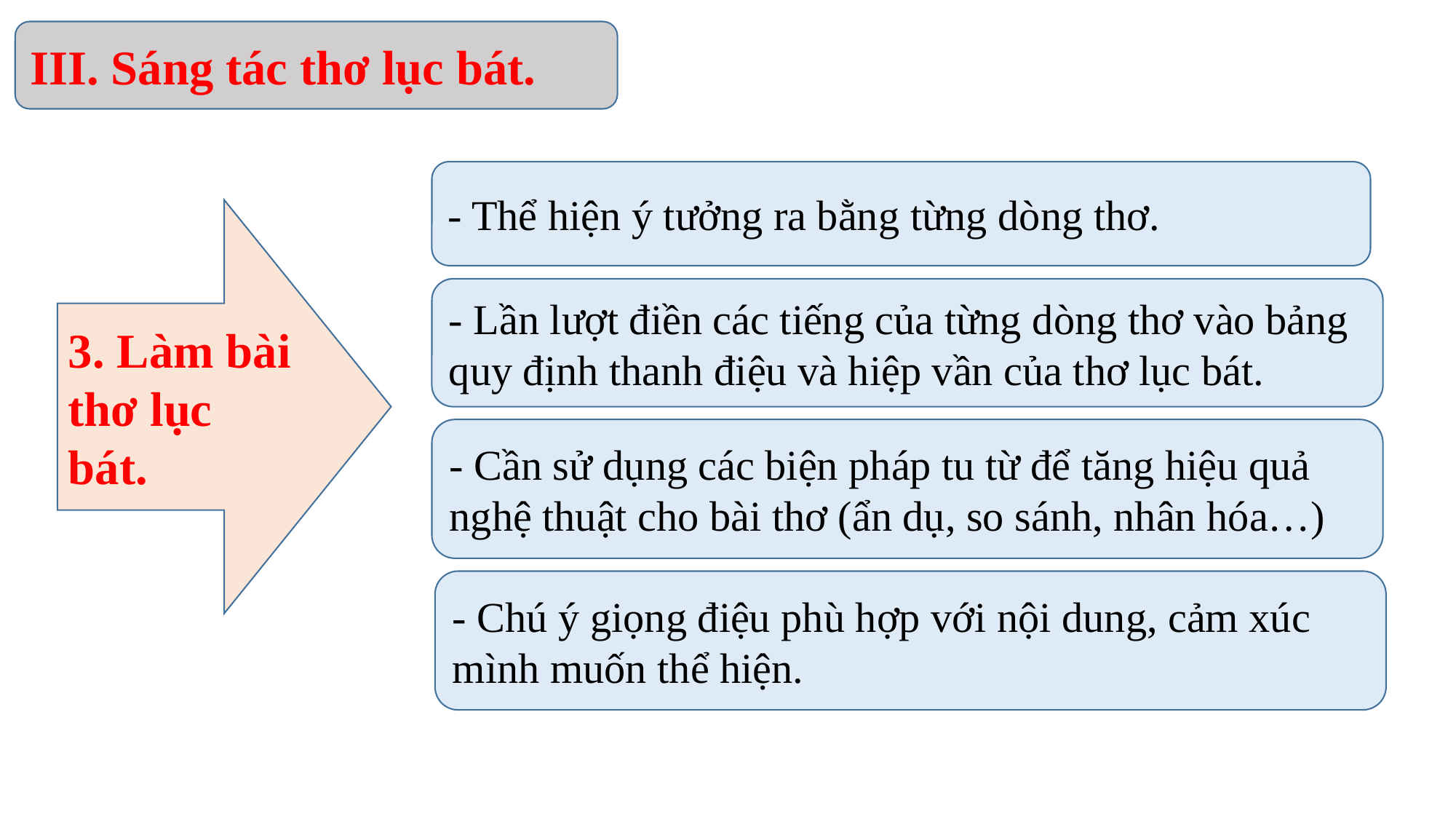

III. Sáng tác thơ lục bát.
- Thể hiện ý tưởng ra bằng từng dòng thơ.
3. Làm bài thơ lục bát.
- Lần lượt điền các tiếng của từng dòng thơ vào bảng quy định thanh điệu và hiệp vần của thơ lục bát.
- Cần sử dụng các biện pháp tu từ để tăng hiệu quả nghệ thuật cho bài thơ (ẩn dụ, so sánh, nhân hóa…)
- Chú ý giọng điệu phù hợp với nội dung, cảm xúc mình muốn thể hiện.